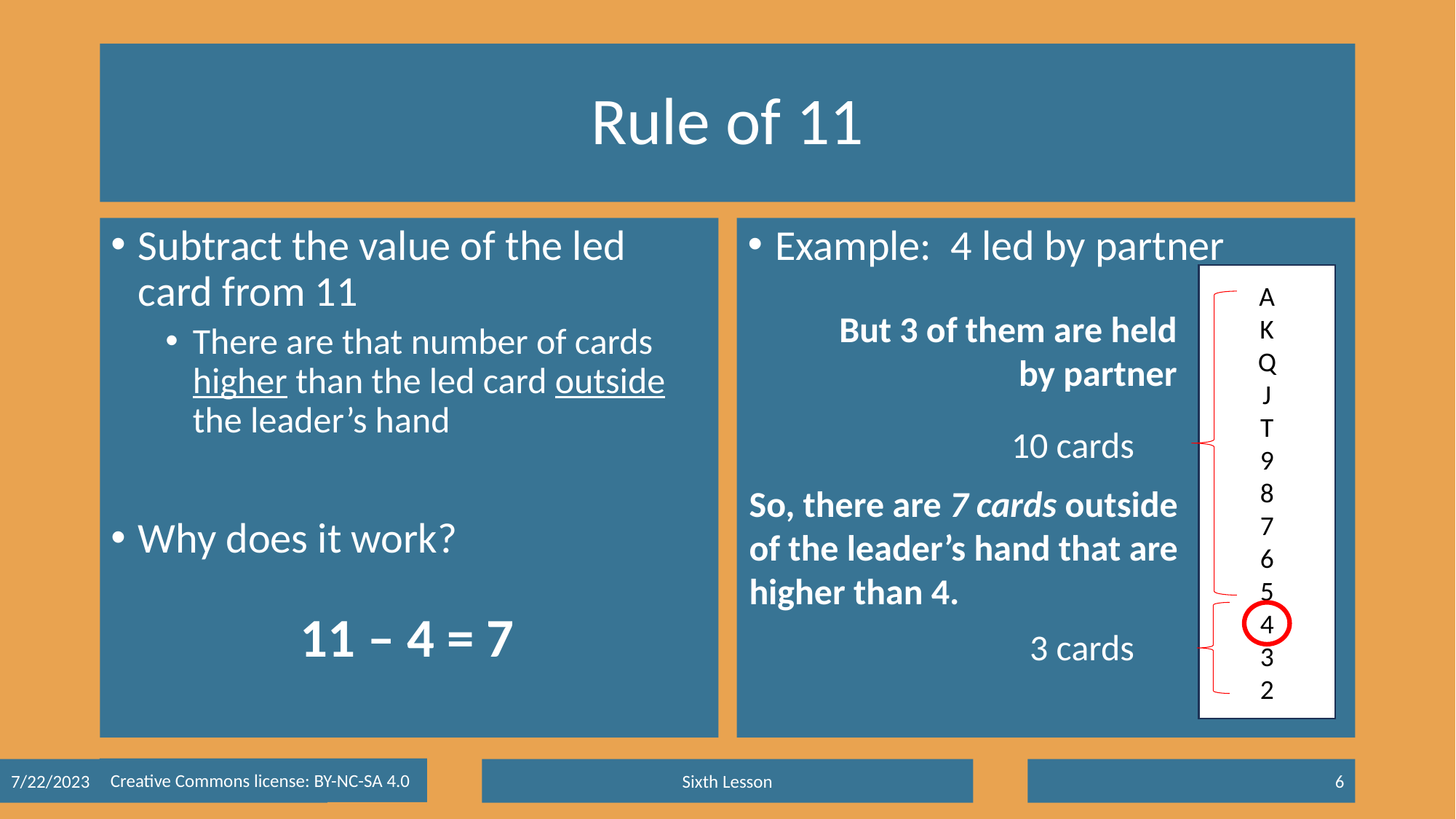

# Rule of 11
Subtract the value of the led card from 11
There are that number of cards higher than the led card outside the leader’s hand

Why does it work?

Example:  4 led by partner
A
K
Q
J
T
9
8
7
6
5
4
3
2

But 3 of them are held by partner
10 cards
So, there are 7 cards outside of the leader’s hand that are higher than 4.
11 – 4 = 7

3 cards
Creative Commons license: BY-NC-SA 4.0
7/22/2023
Sixth Lesson
6